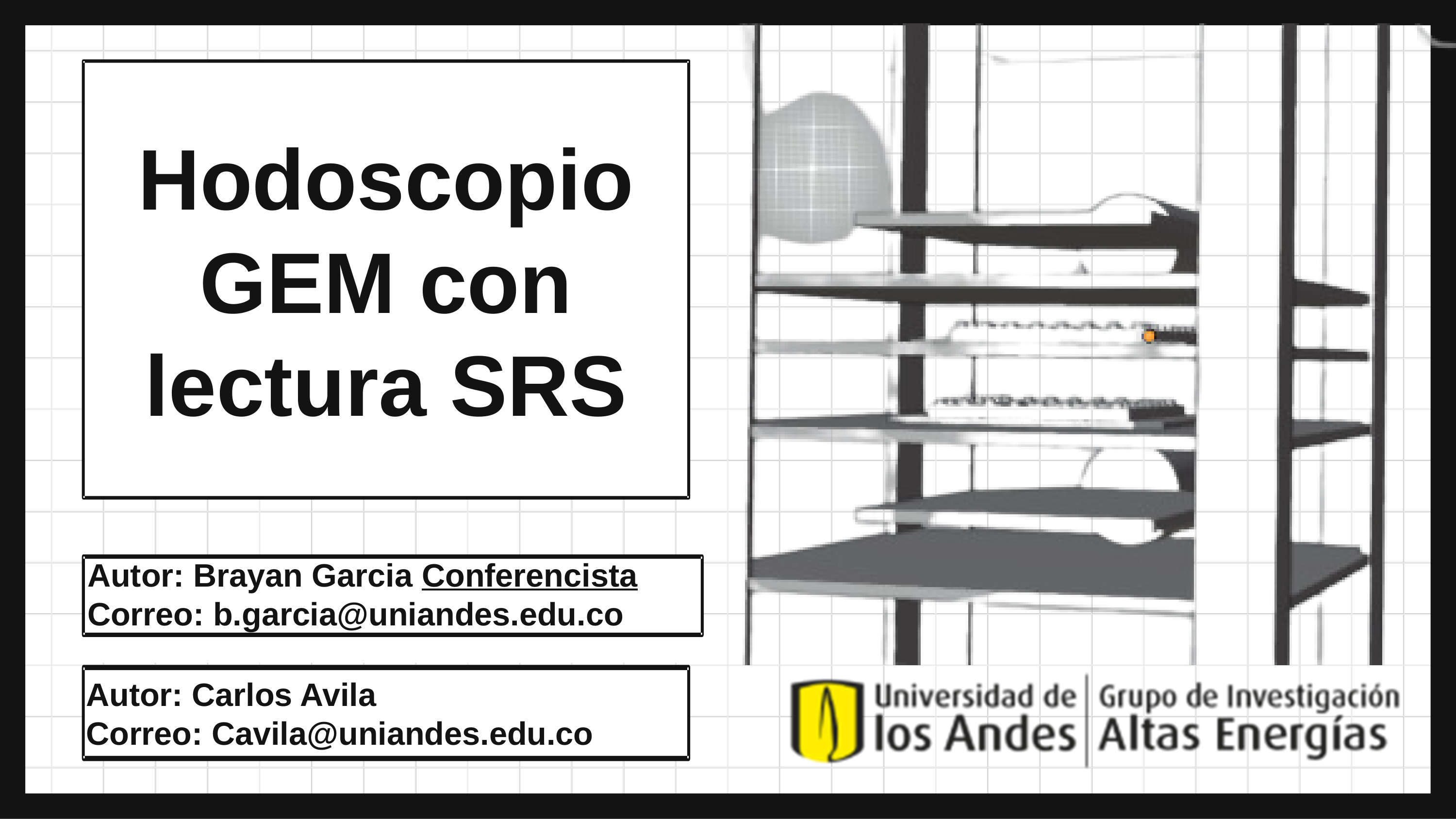

Hodoscopio GEM con lectura SRS

Autor: Brayan Garcia Conferencista
Correo: b.garcia@uniandes.edu.co

Autor: Carlos Avila
Correo: Cavila@uniandes.edu.co